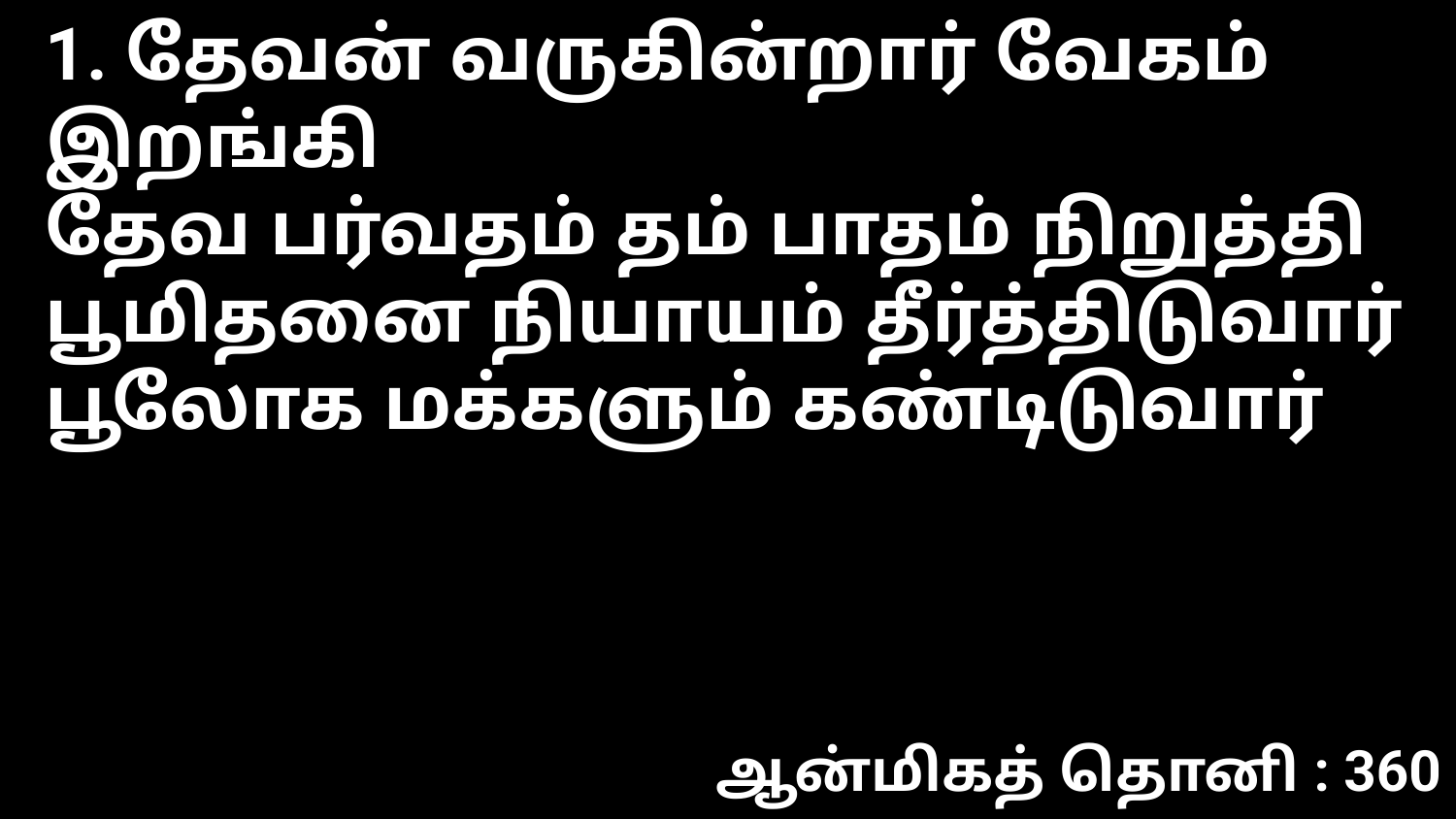

1. தேவன் வருகின்றார் வேகம் இறங்கி
தேவ பர்வதம் தம் பாதம் நிறுத்தி
பூமிதனை நியாயம் தீர்த்திடுவார்
பூலோக மக்களும் கண்டிடுவார்

ஆன்மிகத் தொனி : 360